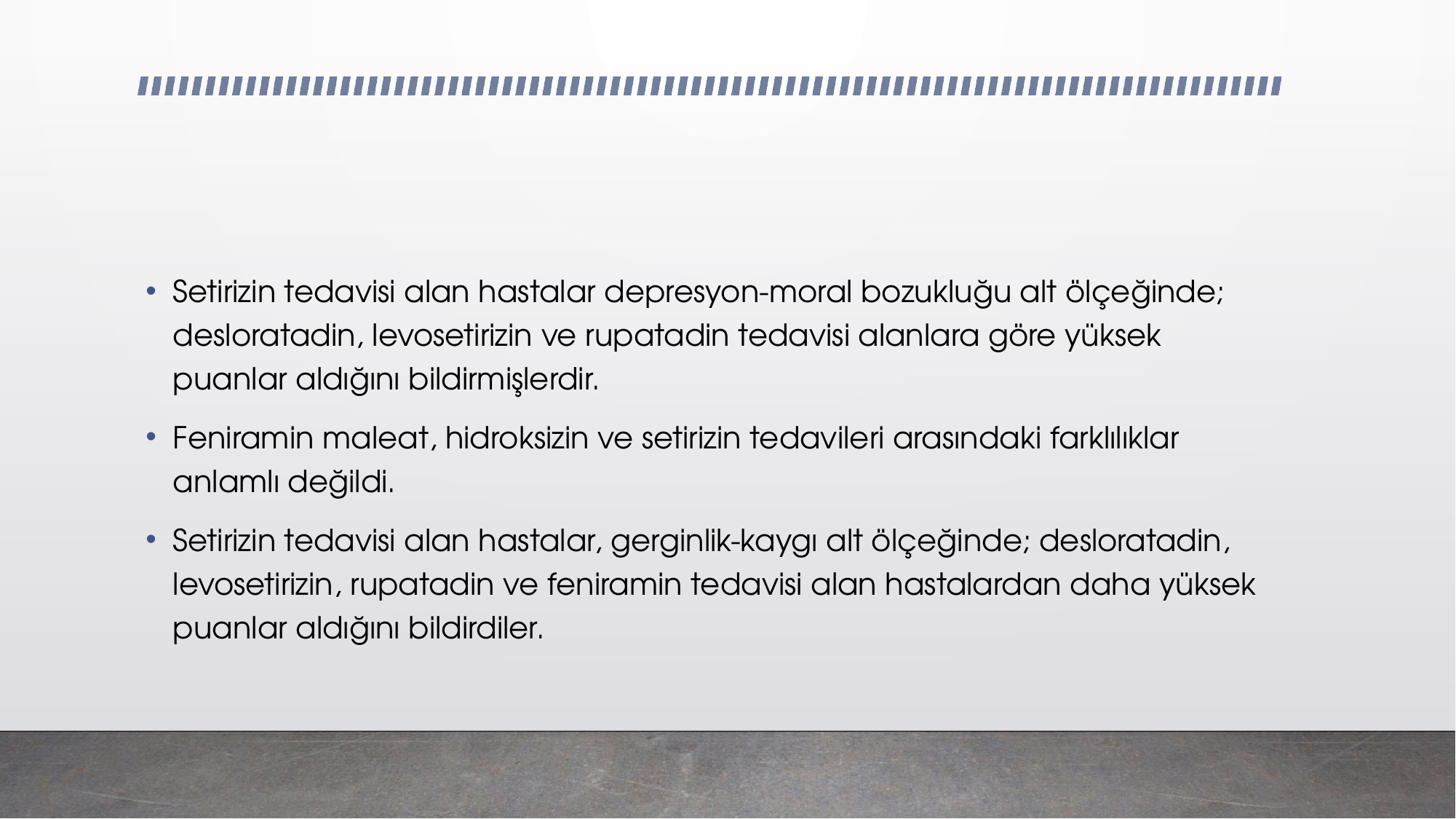

#
Setirizin tedavisi alan hastalar depresyon-moral bozukluğu alt ölçeğinde;  desloratadin, levosetirizin ve rupatadin tedavisi alanlara göre yüksek puanlar aldığını bildirmişlerdir.
Feniramin maleat, hidroksizin ve setirizin tedavileri arasındaki farklılıklar anlamlı değildi.
Setirizin tedavisi alan hastalar, gerginlik-kaygı alt ölçeğinde; desloratadin, levosetirizin, rupatadin ve feniramin tedavisi alan hastalardan daha yüksek puanlar aldığını bildirdiler.